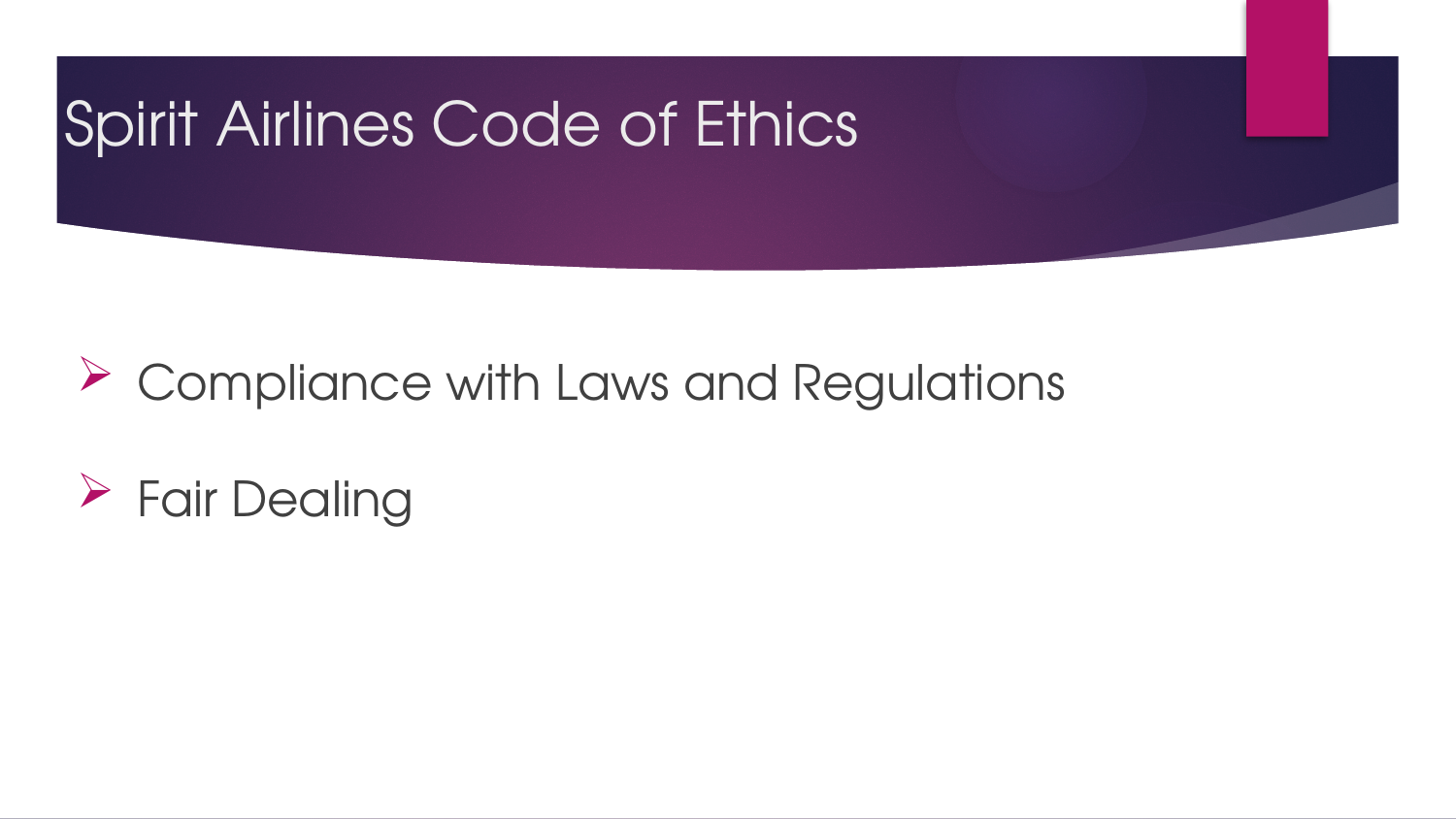

# Spirit Airlines Code of Ethics
Compliance with Laws and Regulations

Fair Dealing